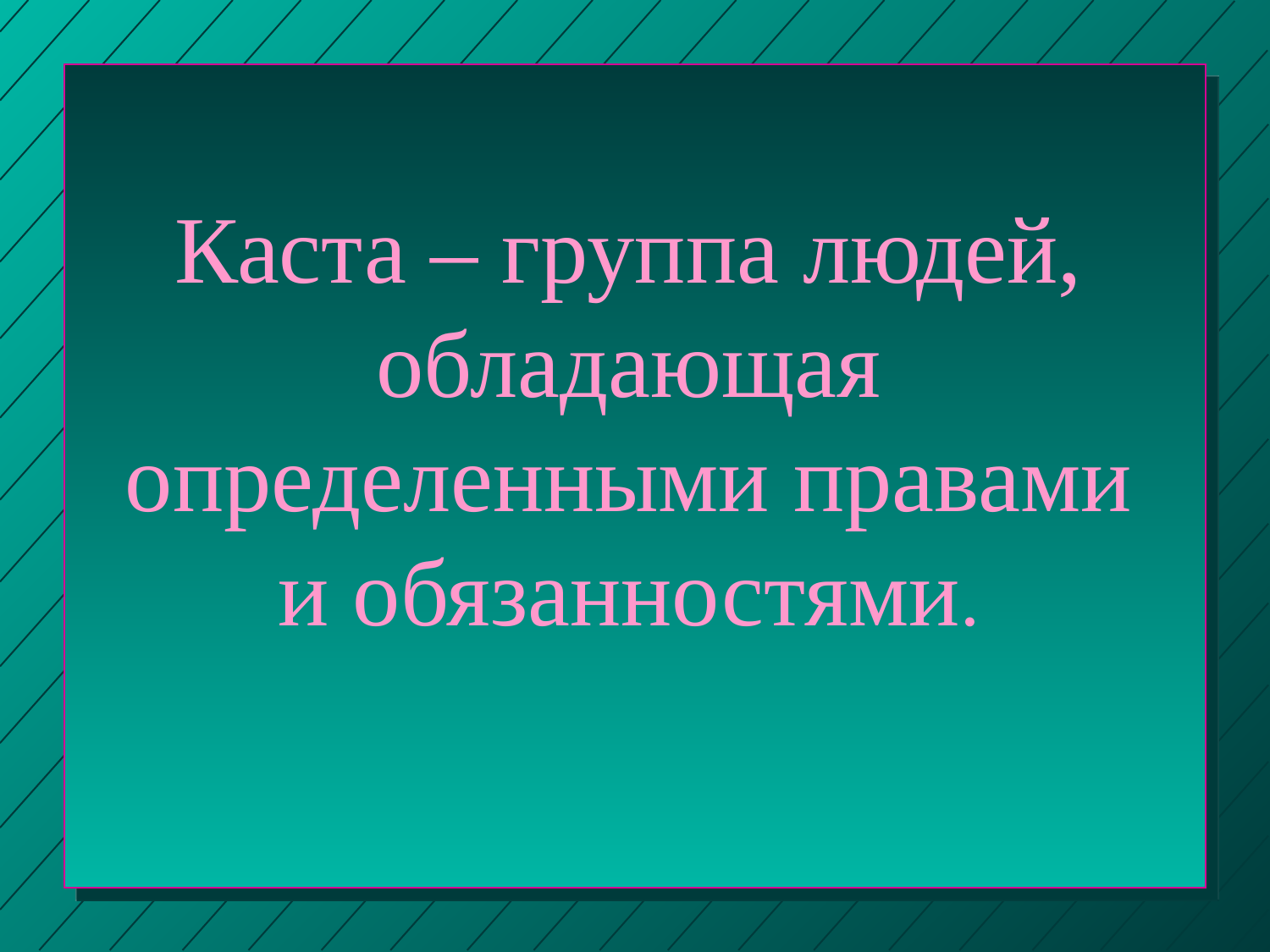

# Каста – группа людей, обладающая определенными правами и обязанностями.